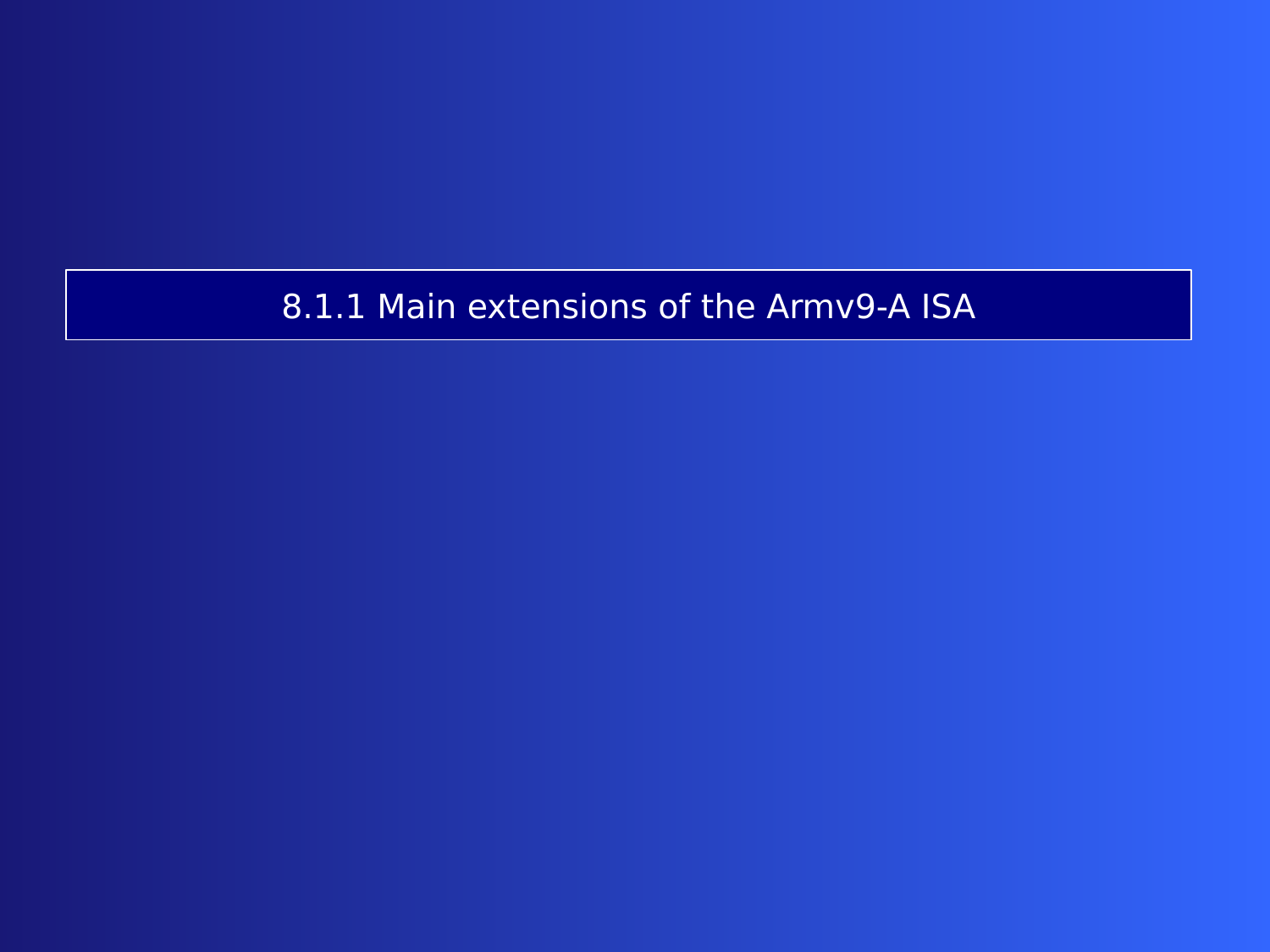

8.1.1 Main extensions of the Armv9-A ISA